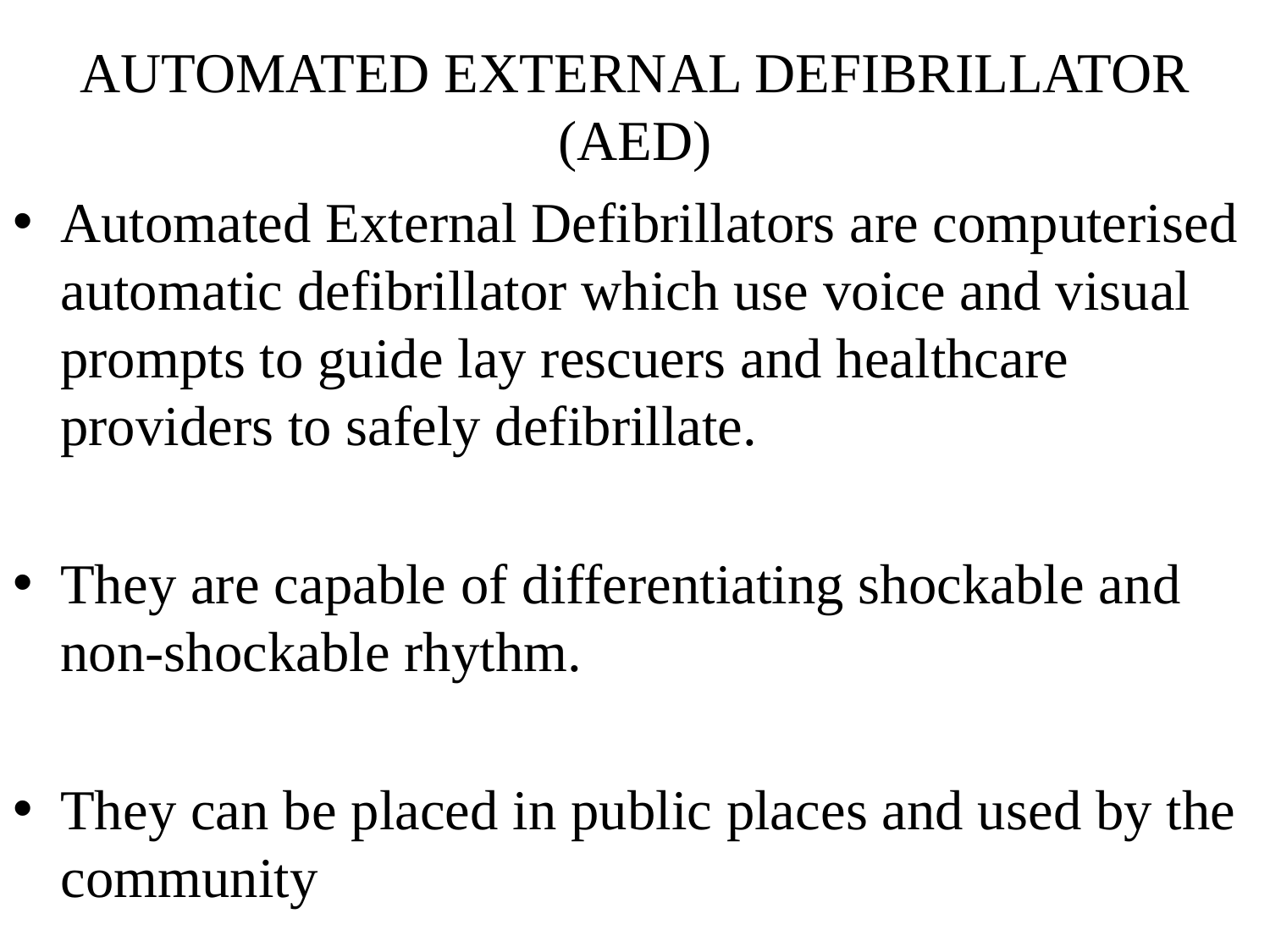

# AUTOMATED EXTERNAL DEFIBRILLATOR (AED)
Automated External Defibrillators are computerised automatic defibrillator which use voice and visual prompts to guide lay rescuers and healthcare providers to safely defibrillate.

They are capable of differentiating shockable and non-shockable rhythm.

They can be placed in public places and used by the community